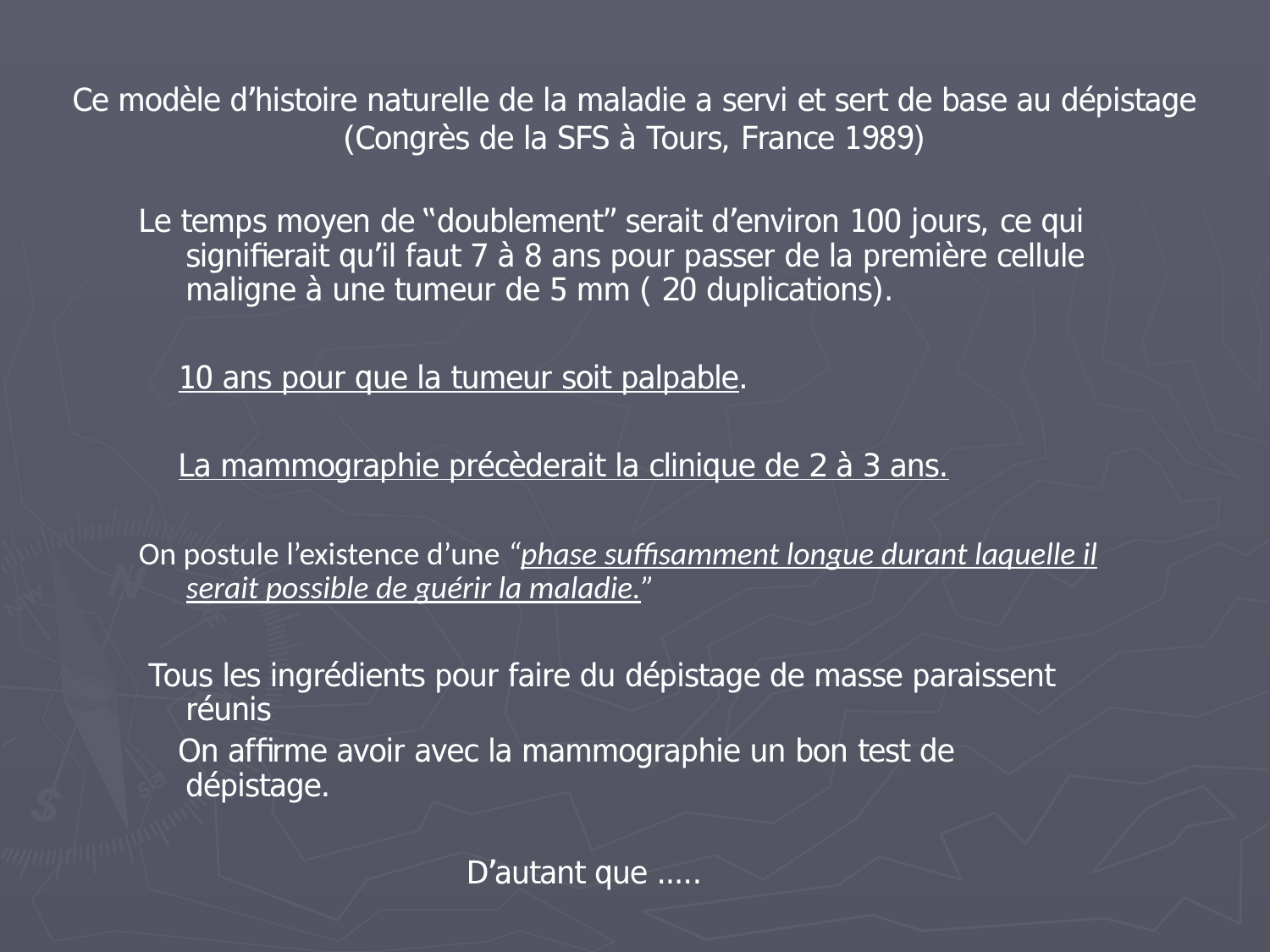

Ce modèle d’histoire naturelle de la maladie a servi et sert de base au dépistage
(Congrès de la SFS à Tours, France 1989)

Le temps moyen de “doublement” serait d’environ 100 jours, ce qui signifierait qu’il faut 7 à 8 ans pour passer de la première cellule maligne à une tumeur de 5 mm ( 20 duplications).

    10 ans pour que la tumeur soit palpable.

    La mammographie précèderait la clinique de 2 à 3 ans.

On postule l’existence d’une “phase suffisamment longue durant laquelle il serait possible de guérir la maladie.”

 Tous les ingrédients pour faire du dépistage de masse paraissent réunis
    On affirme avoir avec la mammographie un bon test de dépistage.

                                 D’autant que …..